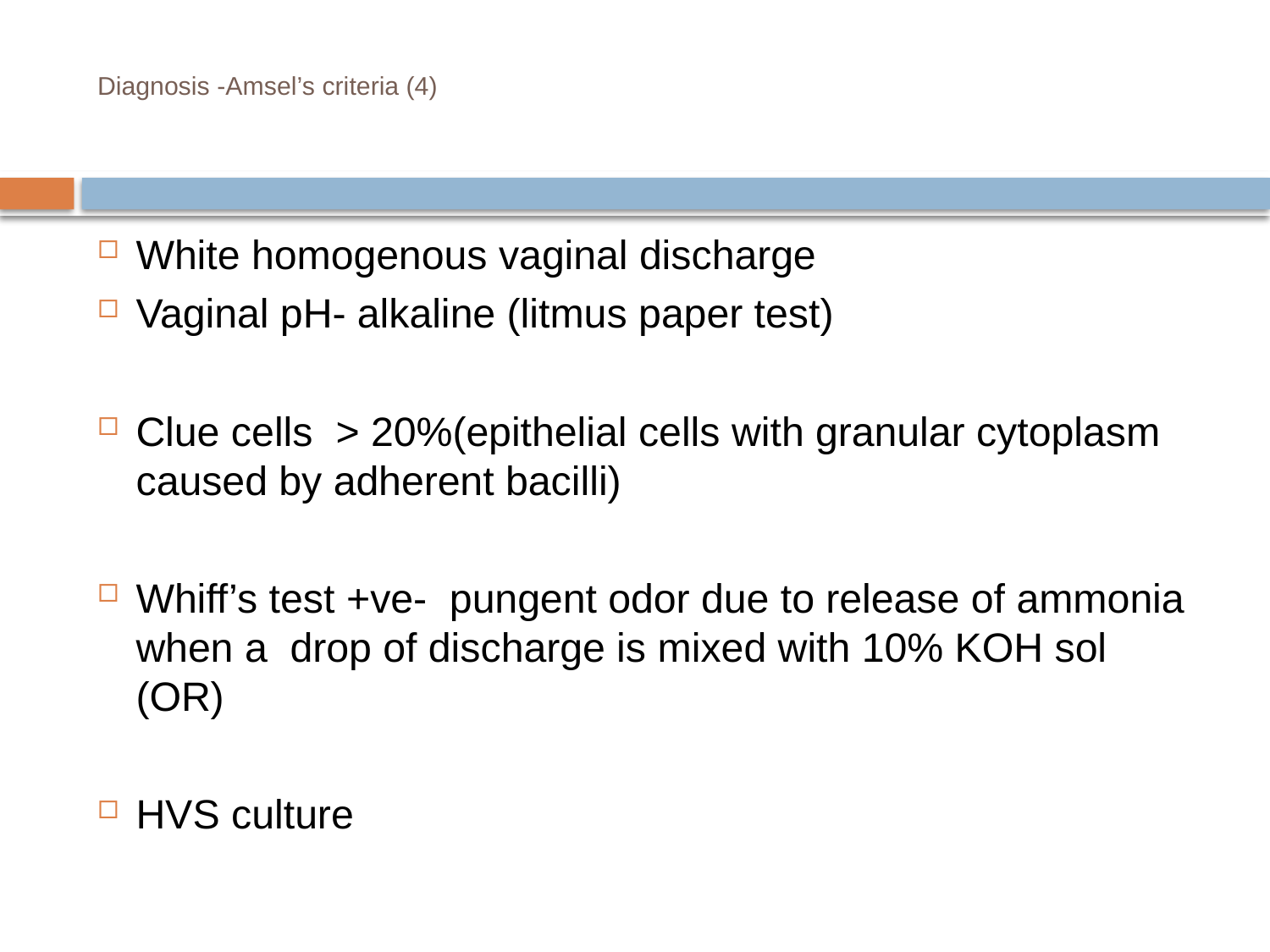

# Diagnosis -Amsel’s criteria (4)
White homogenous vaginal discharge
Vaginal pH- alkaline (litmus paper test)

Clue cells  > 20%(epithelial cells with granular cytoplasm caused by adherent bacilli)

Whiff’s test +ve-  pungent odor due to release of ammonia when a  drop of discharge is mixed with 10% KOH sol  (OR)

HVS culture